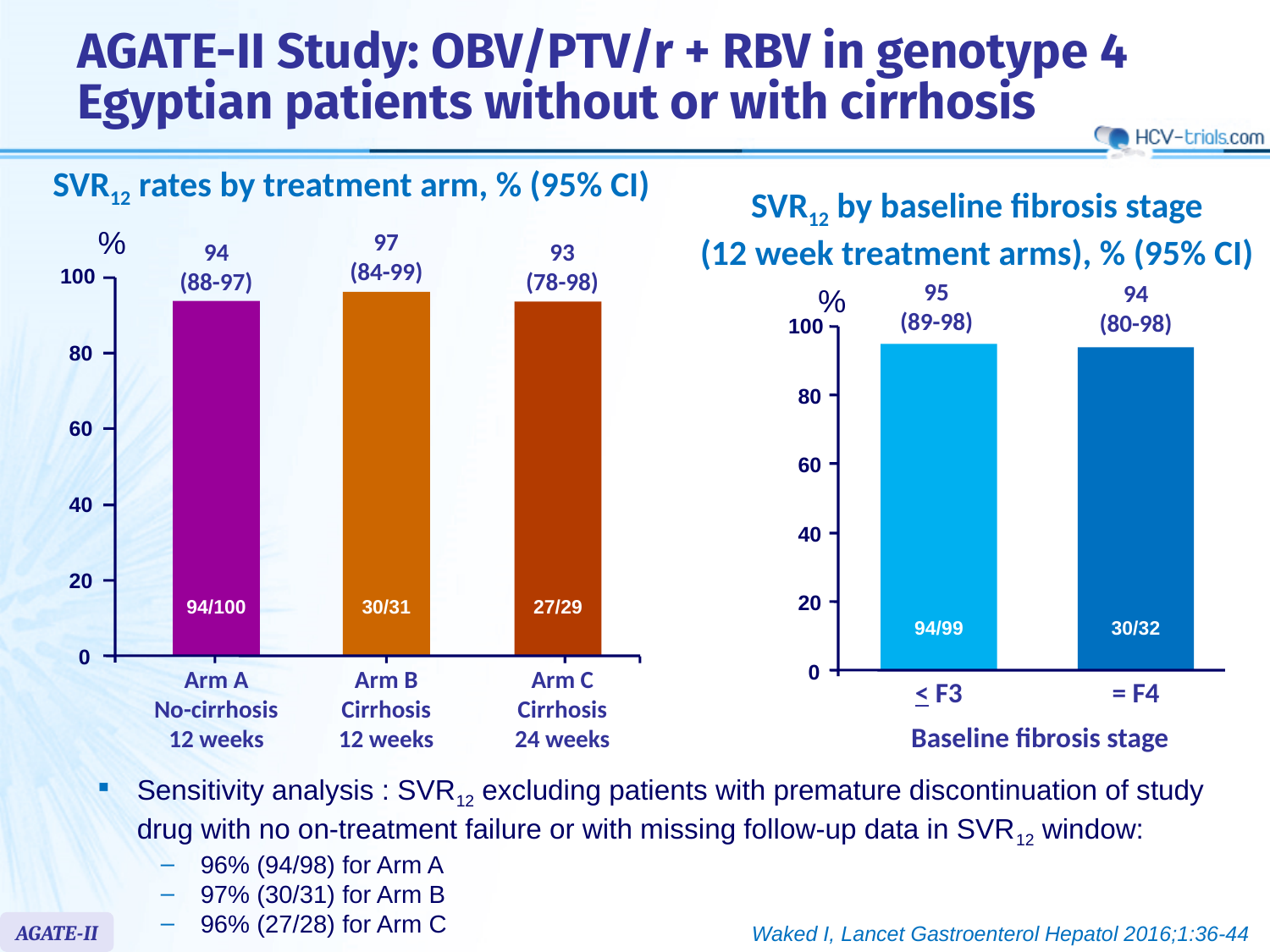

# AGATE-II Study: OBV/PTV/r + RBV in genotype 4 Egyptian patients without or with cirrhosis
SVR12 rates by treatment arm, % (95% CI)
SVR12 by baseline fibrosis stage
(12 week treatment arms), % (95% CI)
%
97
(84-99)
94
(88-97)
93
(78-98)
100

80

60

40

20

94/100
30/31
27/29
0

Arm A
No-cirrhosis
12 weeks
Arm B
Cirrhosis
12 weeks
Arm C
Cirrhosis
24 weeks
%
95
(89-98)
94
(80-98)
100

80

60

40

20

94/99
30/32
0
< F3
= F4

Baseline fibrosis stage
Sensitivity analysis : SVR12 excluding patients with premature discontinuation of study drug with no on-treatment failure or with missing follow-up data in SVR12 window:
96% (94/98) for Arm A
97% (30/31) for Arm B
96% (27/28) for Arm C
AGATE-II
Waked I, Lancet Gastroenterol Hepatol 2016;1:36-44